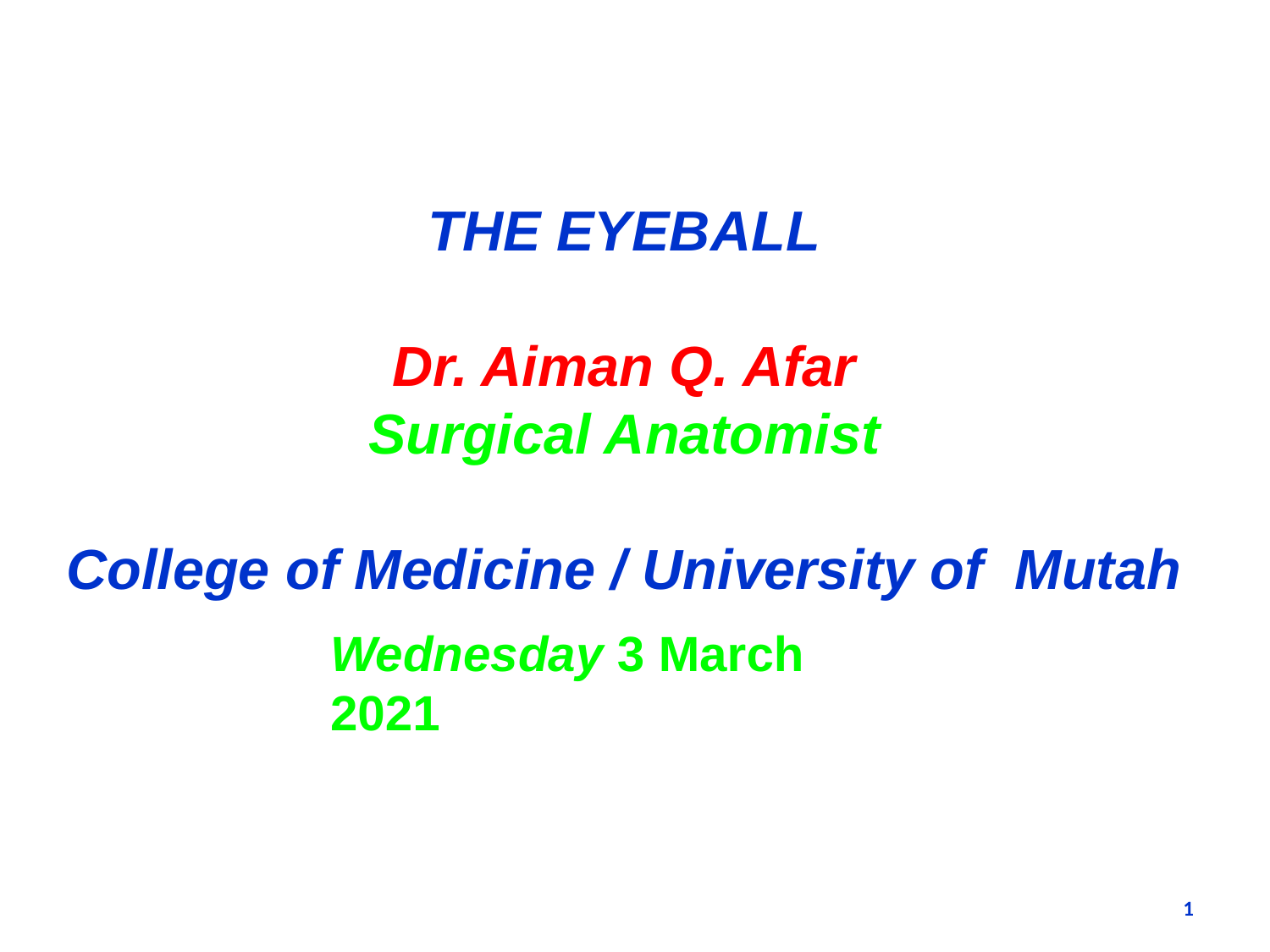

THE EYEBALL

Dr. Aiman Q. Afar
Surgical Anatomist

College of Medicine / University of  Mutah

Wednesday 3 March 2021
1